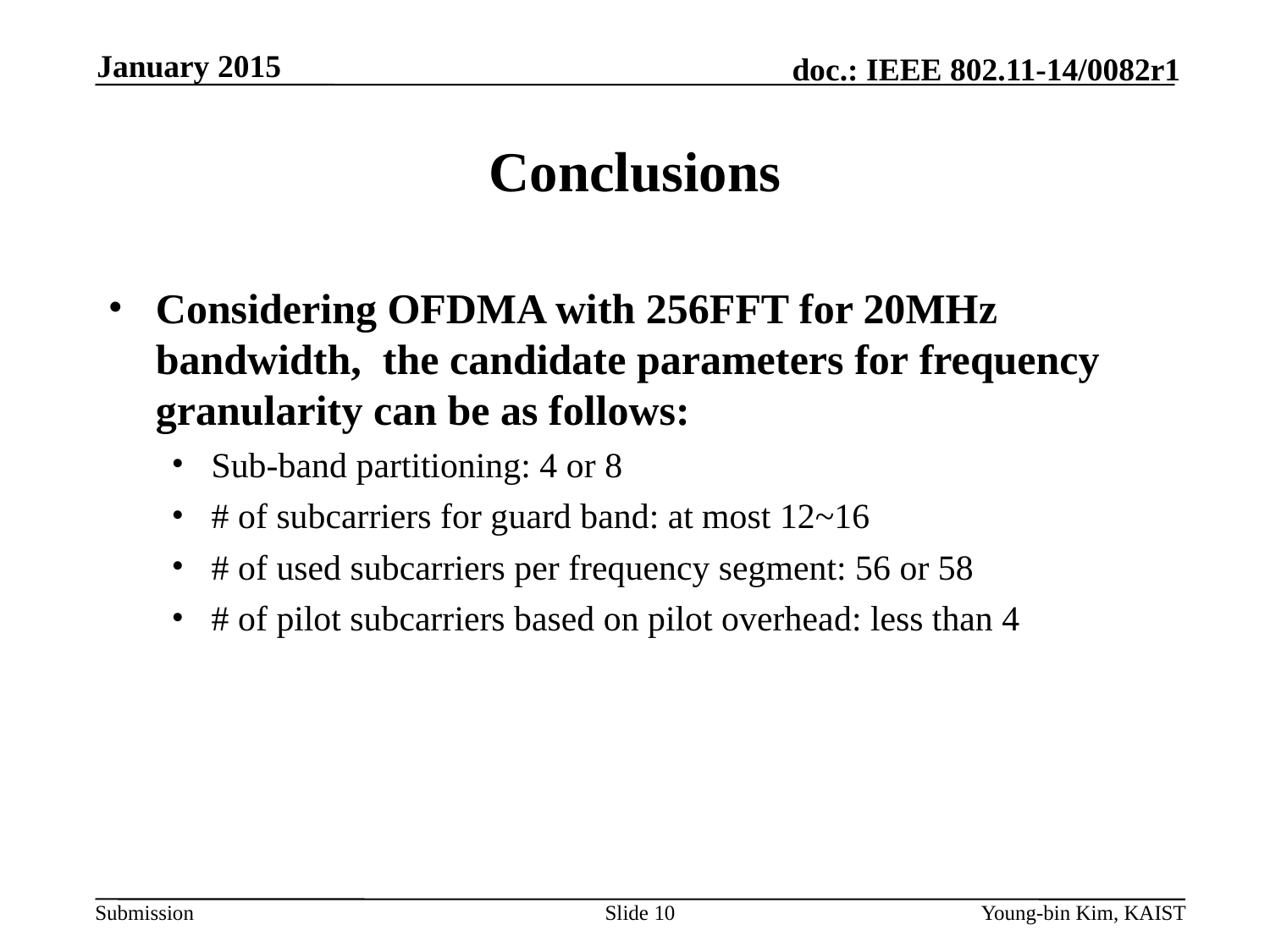

January 2015
# Conclusions
Considering OFDMA with 256FFT for 20MHz bandwidth,  the candidate parameters for frequency granularity can be as follows:
Sub-band partitioning: 4 or 8
# of subcarriers for guard band: at most 12~16
# of used subcarriers per frequency segment: 56 or 58
# of pilot subcarriers based on pilot overhead: less than 4

Slide 10
Young-bin Kim, KAIST